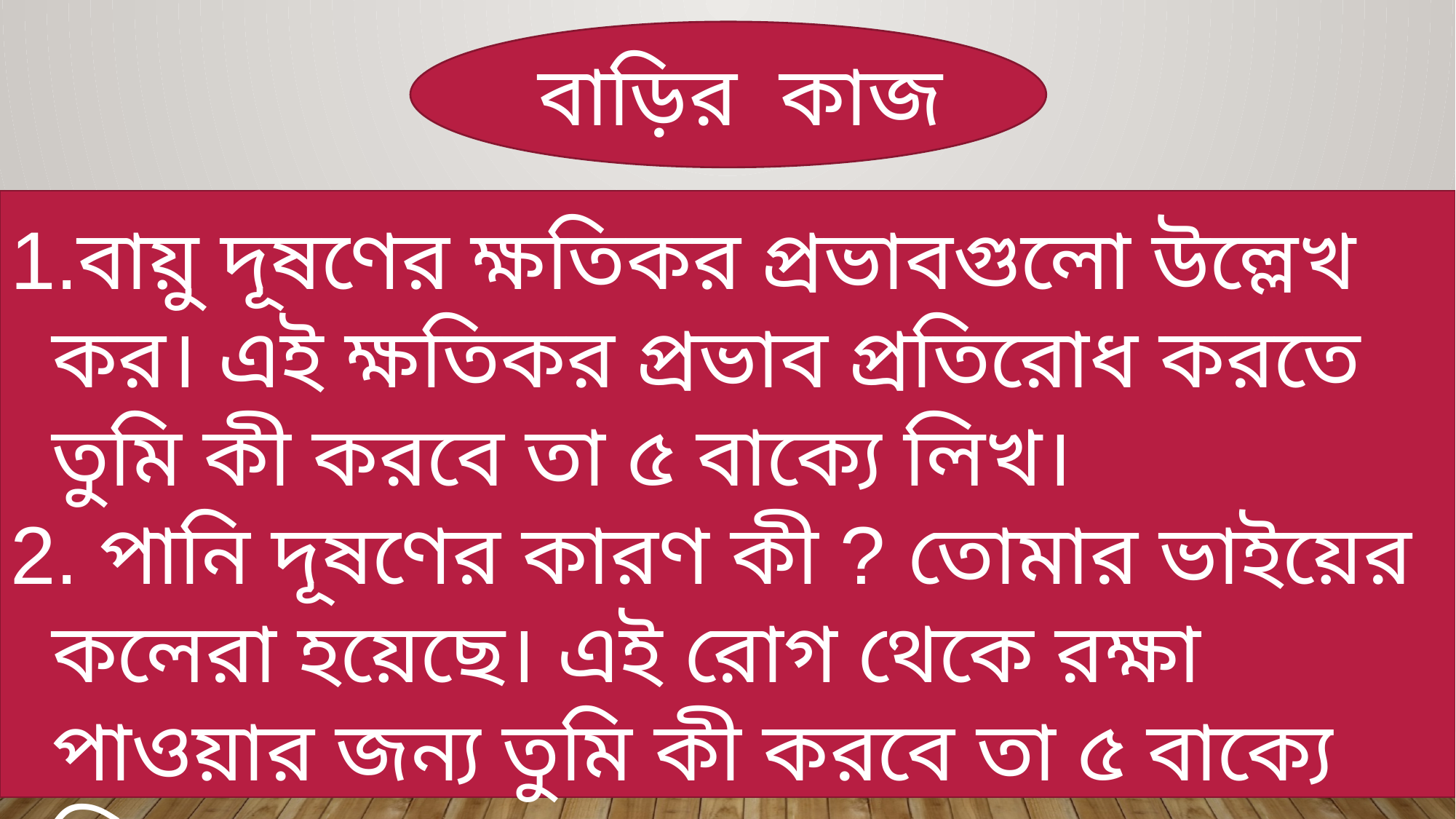

বাড়ির  কাজ

বায়ু দূষণের ক্ষতিকর প্রভাবগুলো উল্লেখ কর। এই ক্ষতিকর প্রভাব প্রতিরোধ করতে তুমি কী করবে তা ৫ বাক্যে লিখ।
 পানি দূষণের কারণ কী ? তোমার ভাইয়ের কলেরা হয়েছে। এই রোগ থেকে রক্ষা পাওয়ার জন্য তুমি কী করবে তা ৫ বাক্যে লিখ।